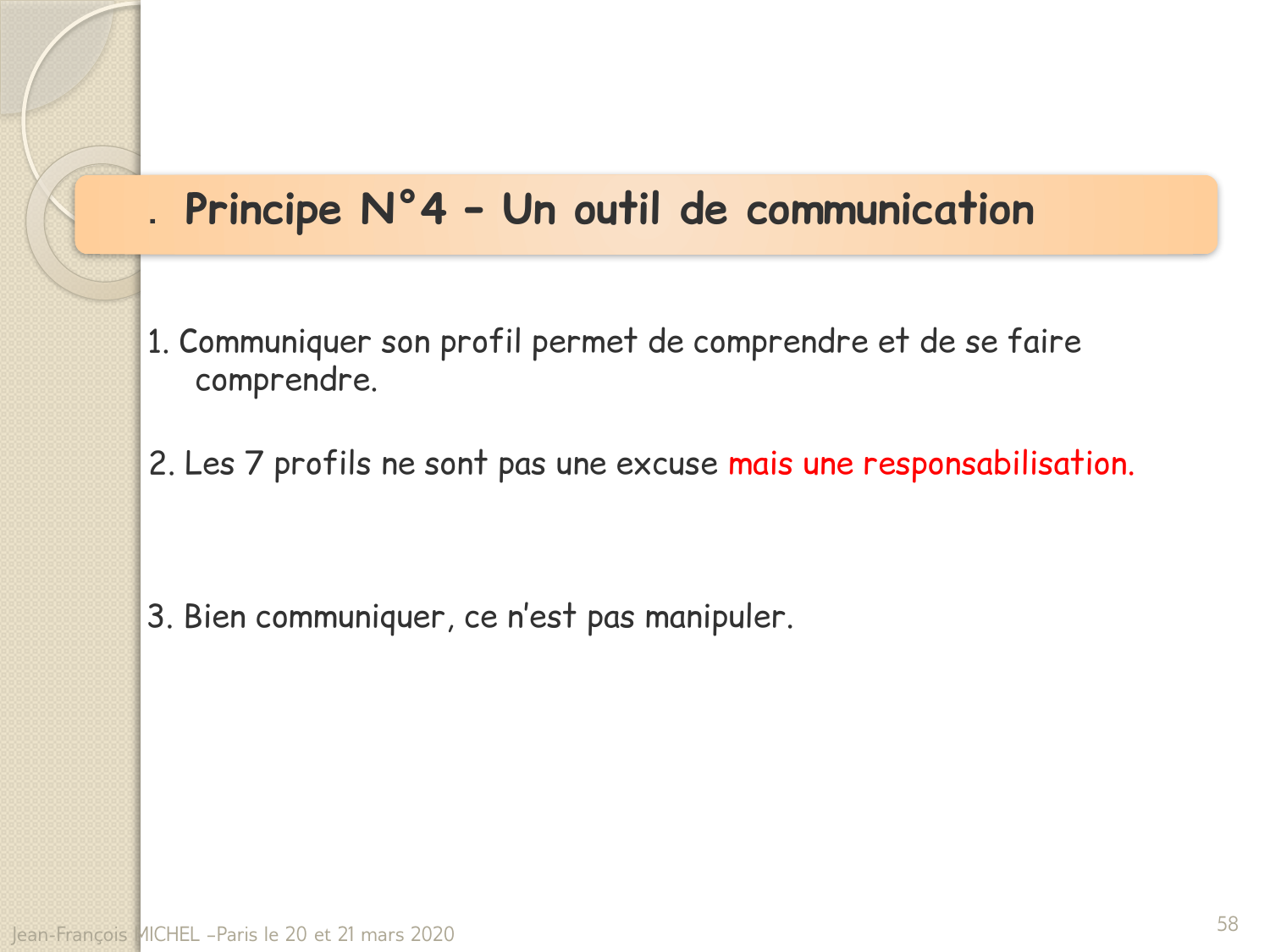

.  Principe N°4 – Un outil de communication
1. Communiquer son profil permet de comprendre et de se faire comprendre.
2. Les 7 profils ne sont pas une excuse mais une responsabilisation.
3. Bien communiquer, ce n’est pas manipuler.

58
Jean-François MICHEL –Paris le 20 et 21 mars 2020